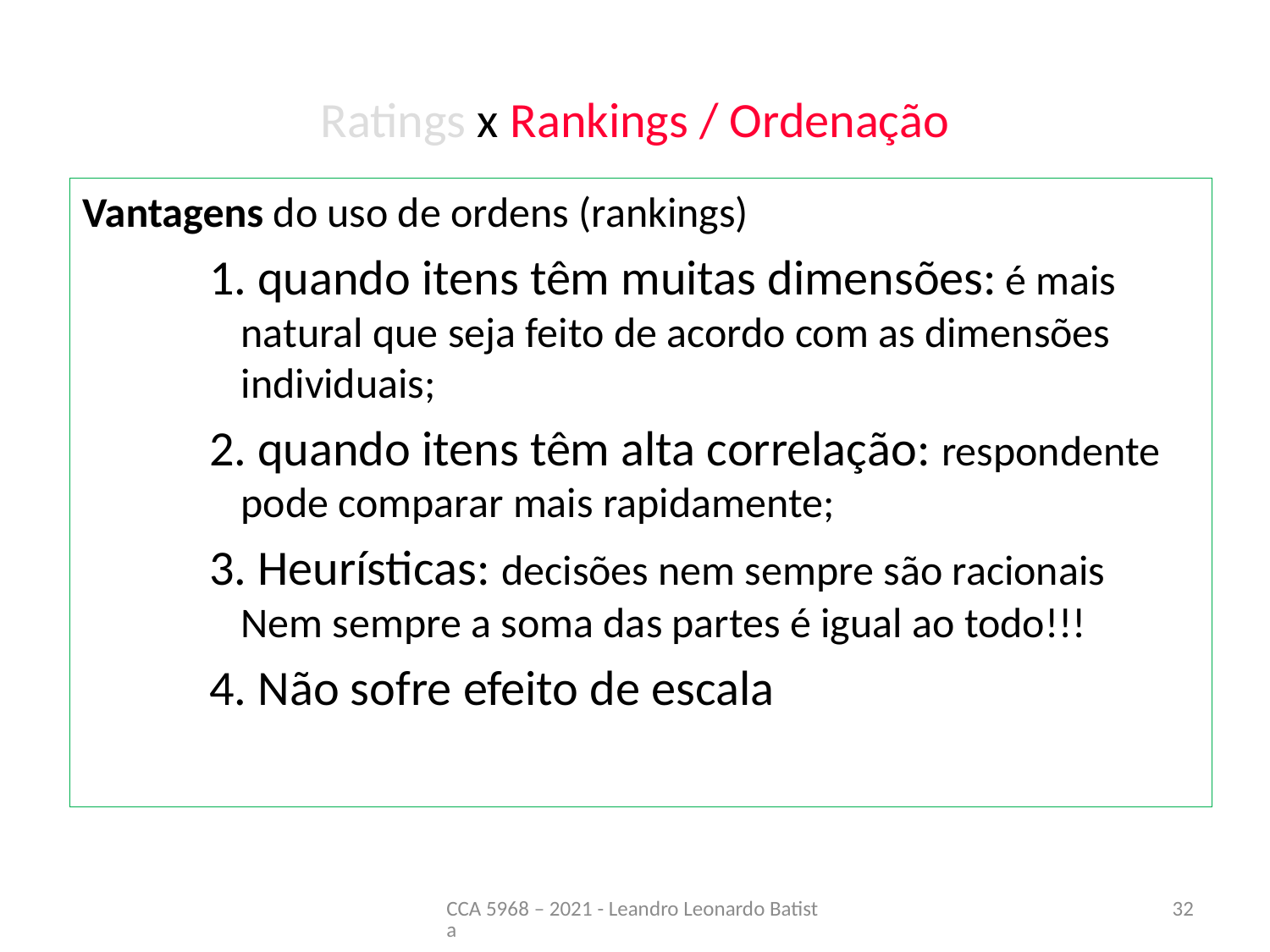

# Ratings x Rankings / Ordenação
Vantagens do uso de ordens (rankings)
1. quando itens têm muitas dimensões: é mais natural que seja feito de acordo com as dimensões individuais;
2. quando itens têm alta correlação: respondente pode comparar mais rapidamente;
3. Heurísticas: decisões nem sempre são racionais
Nem sempre a soma das partes é igual ao todo!!!
4. Não sofre efeito de escala
CCA 5968 – 2021 - Leandro Leonardo Batista
32